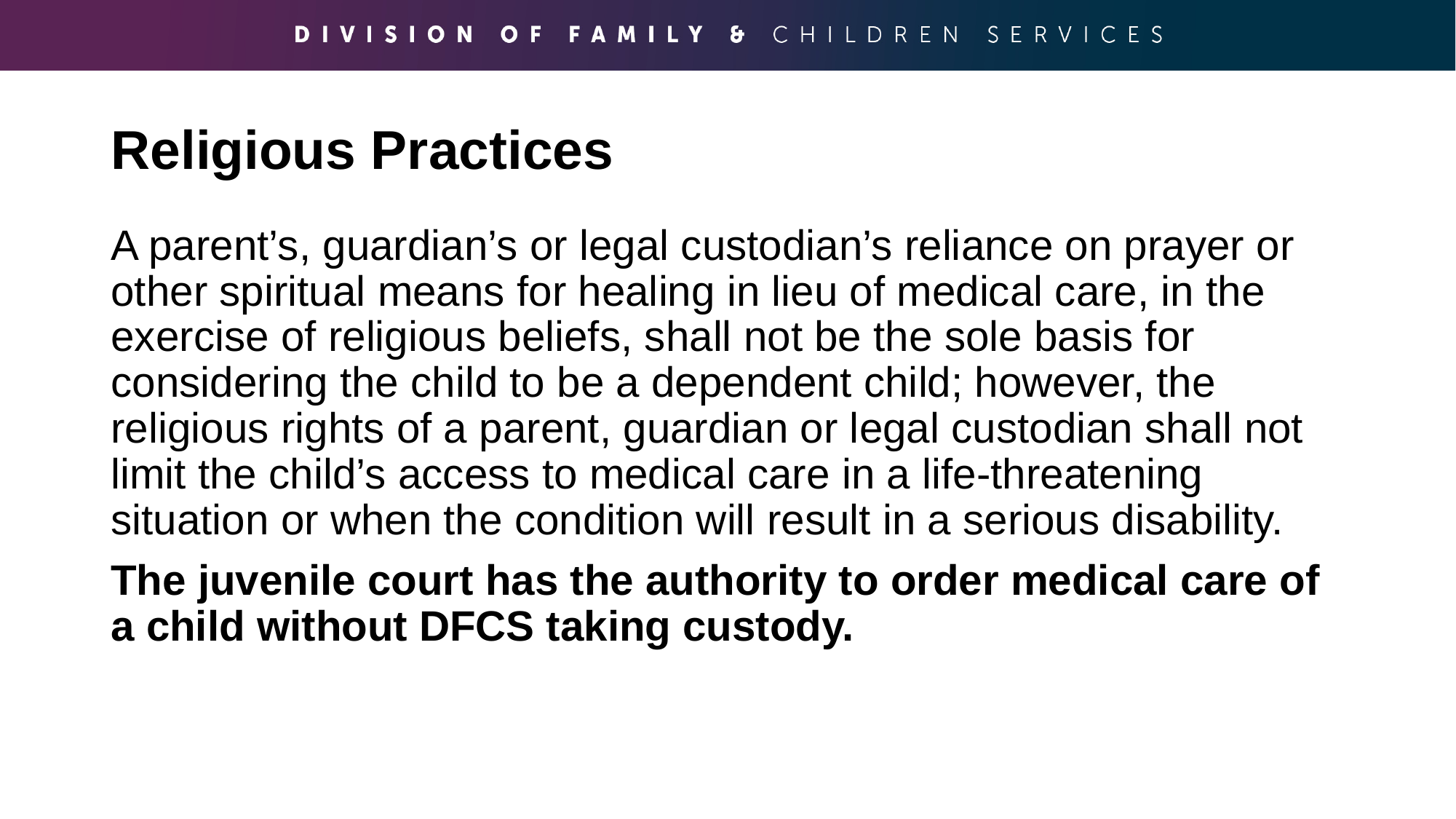

# Religious Practices
A parent’s, guardian’s or legal custodian’s reliance on prayer or other spiritual means for healing in lieu of medical care, in the exercise of religious beliefs, shall not be the sole basis for considering the child to be a dependent child; however, the religious rights of a parent, guardian or legal custodian shall not limit the child’s access to medical care in a life-threatening situation or when the condition will result in a serious disability.
The juvenile court has the authority to order medical care of a child without DFCS taking custody.